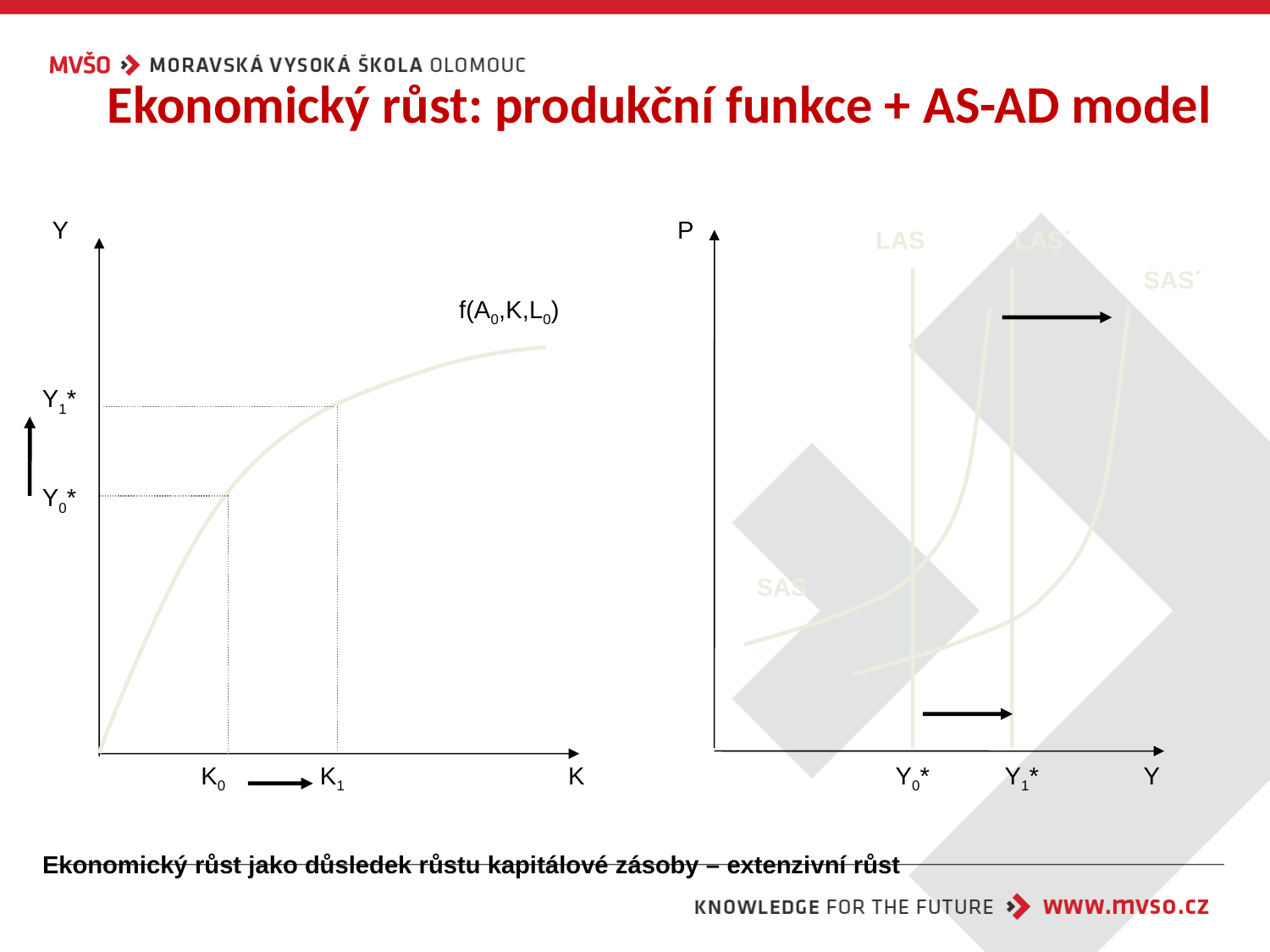

Ekonomický růst: produkční funkce + AS-AD model
Y
P
LAS
LAS´

SAS´

f(A0,K,L0)

Y1*

Y0*
SAS

K0
K1
K
Y0*
Y1*
Y

Ekonomický růst jako důsledek růstu kapitálové zásoby – extenzivní růst